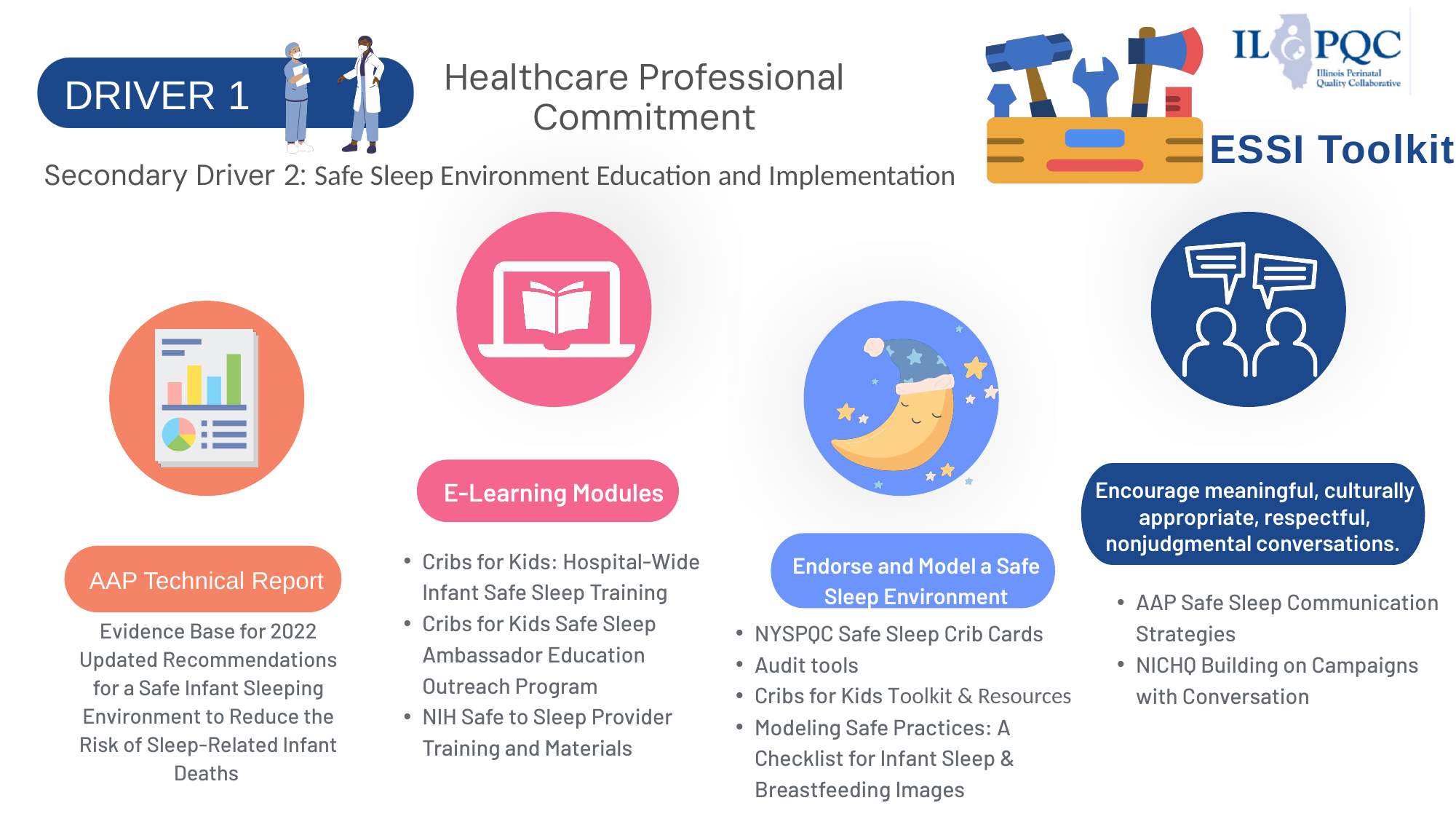

Healthcare Professional Commitment

DRIVER 1

ESSI Toolkit
Secondary Driver 2: Safe Sleep Environment Education and Implementation

E-Learning Modules
Encourage meaningful, culturally appropriate, respectful, nonjudgmental conversations.

Cribs for Kids: Hospital-Wide Infant Safe Sleep Training
Cribs for Kids Safe Sleep Ambassador Education Outreach Program
NIH Safe to Sleep Provider Training and Materials

Endorse and Model a Safe Sleep Environment
AAP Technical Report
AAP Safe Sleep Communication Strategies
NICHQ Building on Campaigns with Conversation
Evidence Base for 2022 Updated Recommendations for a Safe Infant Sleeping Environment to Reduce the Risk of Sleep-Related Infant Deaths
NYSPQC Safe Sleep Crib Cards
Audit tools
Cribs for Kids Toolkit & Resources
Modeling Safe Practices: A Checklist for Infant Sleep & Breastfeeding Images